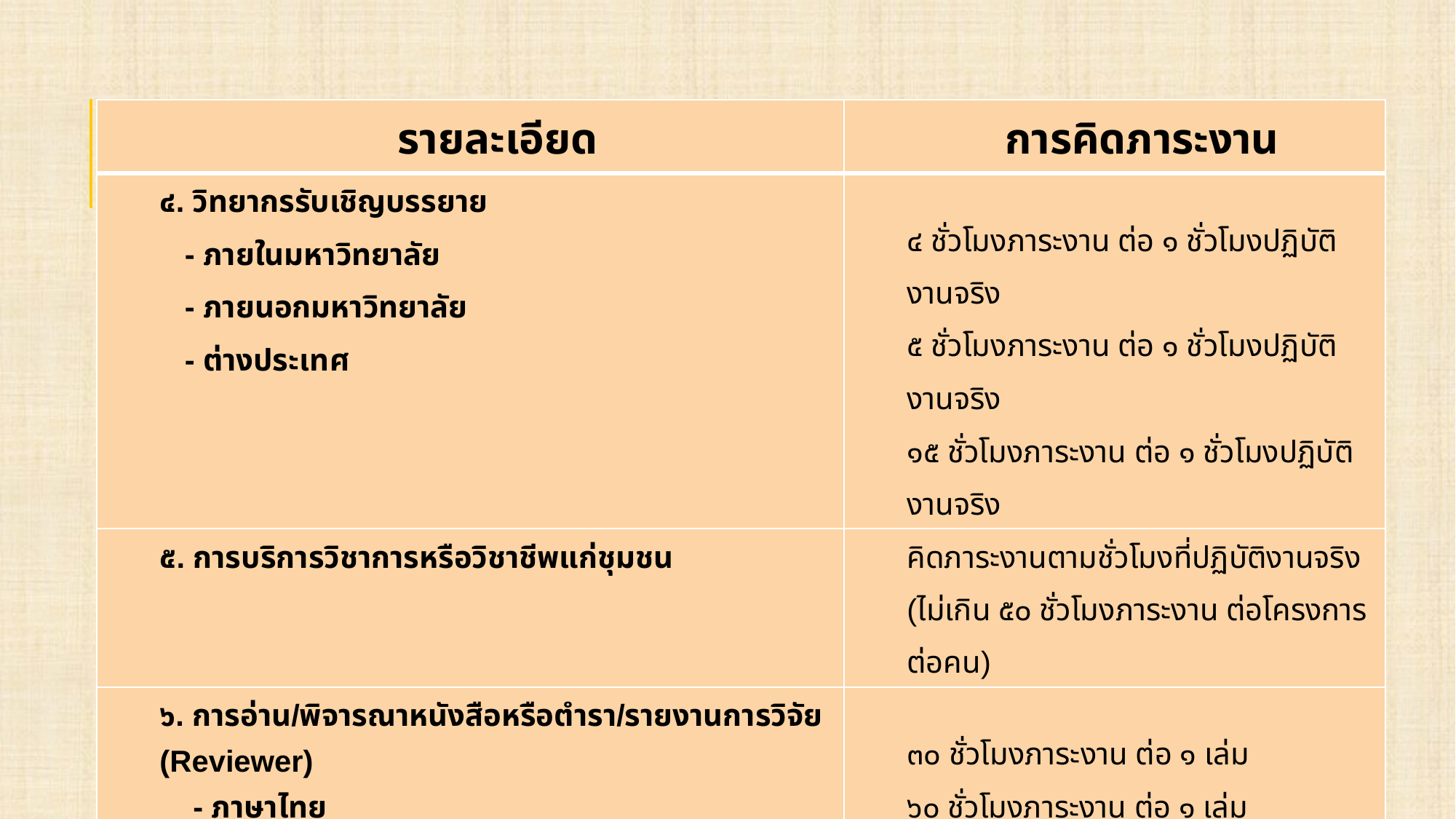

| รายละเอียด | การคิดภาระงาน |
| --- | --- |
| ๔. วิทยากรรับเชิญบรรยาย - ภายในมหาวิทยาลัย - ภายนอกมหาวิทยาลัย - ต่างประเทศ | ๔ ชั่วโมงภาระงาน ต่อ ๑ ชั่วโมงปฏิบัติงานจริง ๕ ชั่วโมงภาระงาน ต่อ ๑ ชั่วโมงปฏิบัติงานจริง ๑๕ ชั่วโมงภาระงาน ต่อ ๑ ชั่วโมงปฏิบัติงานจริง |
| ๕. การบริการวิชาการหรือวิชาชีพแก่ชุมชน | คิดภาระงานตามชั่วโมงที่ปฏิบัติงานจริง (ไม่เกิน ๕๐ ชั่วโมงภาระงาน ต่อโครงการ ต่อคน) |
| ๖. การอ่าน/พิจารณาหนังสือหรือตำรา/รายงานการวิจัย (Reviewer) - ภาษาไทย - ภาษาต่างประเทศ | ๓๐ ชั่วโมงภาระงาน ต่อ ๑ เล่ม ๖๐ ชั่วโมงภาระงาน ต่อ ๑ เล่ม |
| ๗. ผู้ทรงคุณวุฒิอ่านบทความทางวิชาการ บทความวิจัย (Reviewer) - ภาษาไทย - ภาษาต่างประเทศ | ๑๐ ชั่วโมงภาระงาน ต่อ ๑ เรื่อง ๒๐ ชั่วโมงภาระงาน ต่อ ๑ เรื่อง |
| ๘. การถ่ายทอดองค์ความรู้ผ่านสื่อสิ่งพิมพ์ วิทยุ โทรทัศน์ และสื่อออนไลน์ | คิดภาระงานตามชั่วโมงที่ปฏิบัติงานจริง ทั้งนี้ต้องมีหนังสือเชิญ/ ตารางเวลา/กำหนดการ/อื่นๆ |